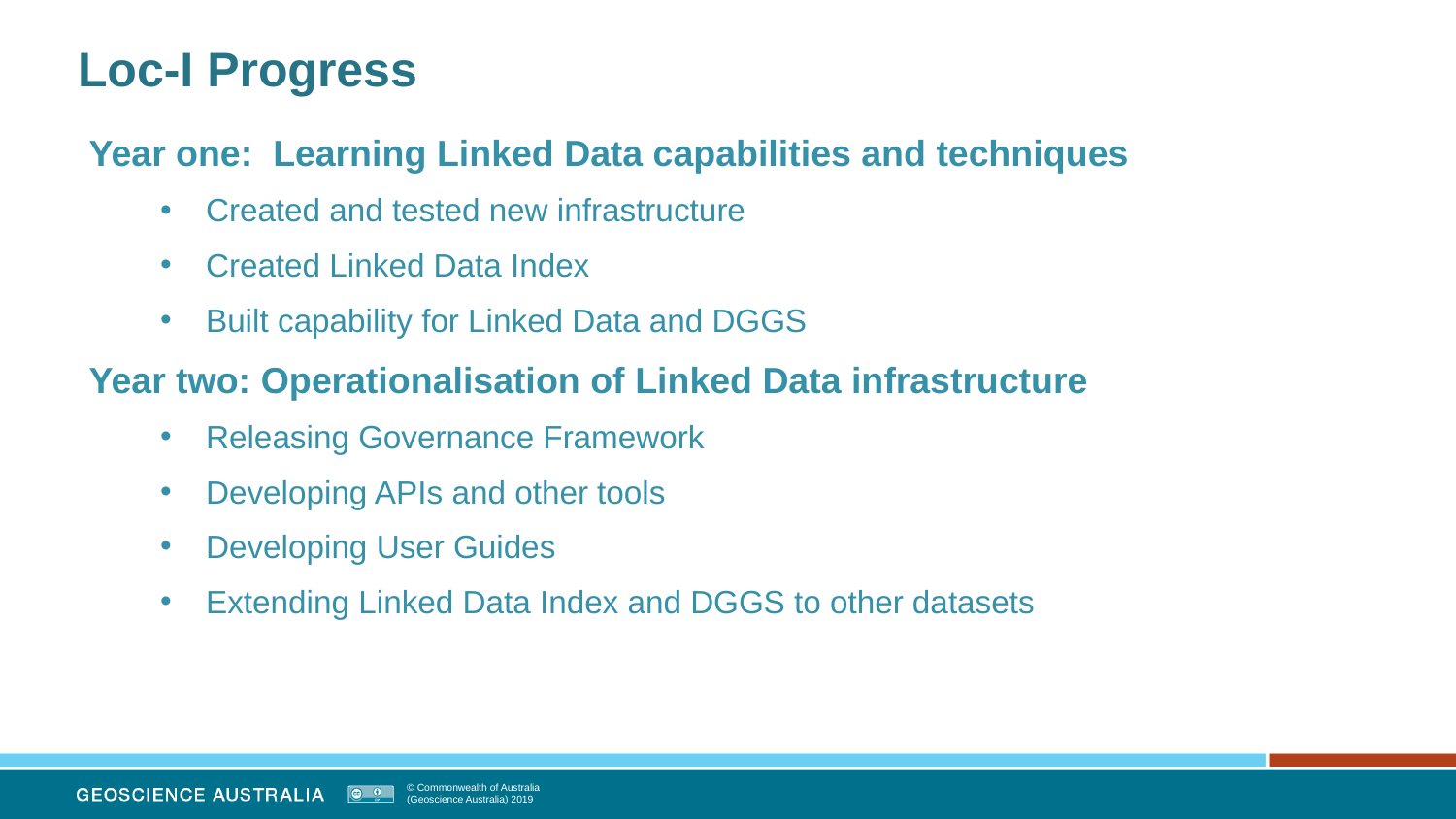

# Loc-I Progress
Year one:  Learning Linked Data capabilities and techniques
Created and tested new infrastructure
Created Linked Data Index
Built capability for Linked Data and DGGS
Year two: Operationalisation of Linked Data infrastructure
Releasing Governance Framework
Developing APIs and other tools
Developing User Guides
Extending Linked Data Index and DGGS to other datasets